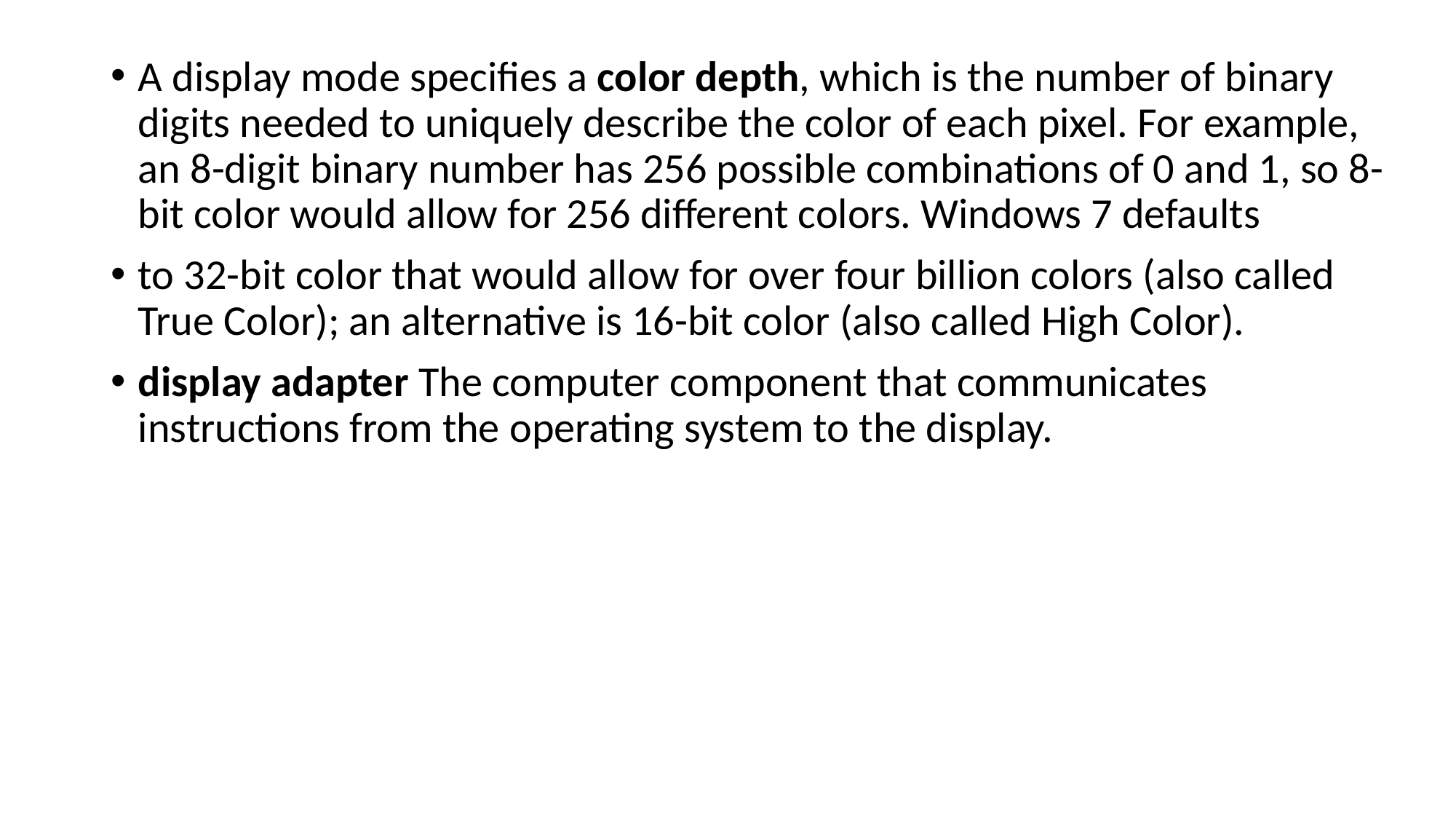

A display mode specifies a color depth, which is the number of binary digits needed to uniquely describe the color of each pixel. For example, an 8-digit binary number has 256 possible combinations of 0 and 1, so 8-bit color would allow for 256 different colors. Windows 7 defaults
to 32-bit color that would allow for over four billion colors (also called True Color); an alternative is 16-bit color (also called High Color).
display adapter The computer component that communicates instructions from the operating system to the display.